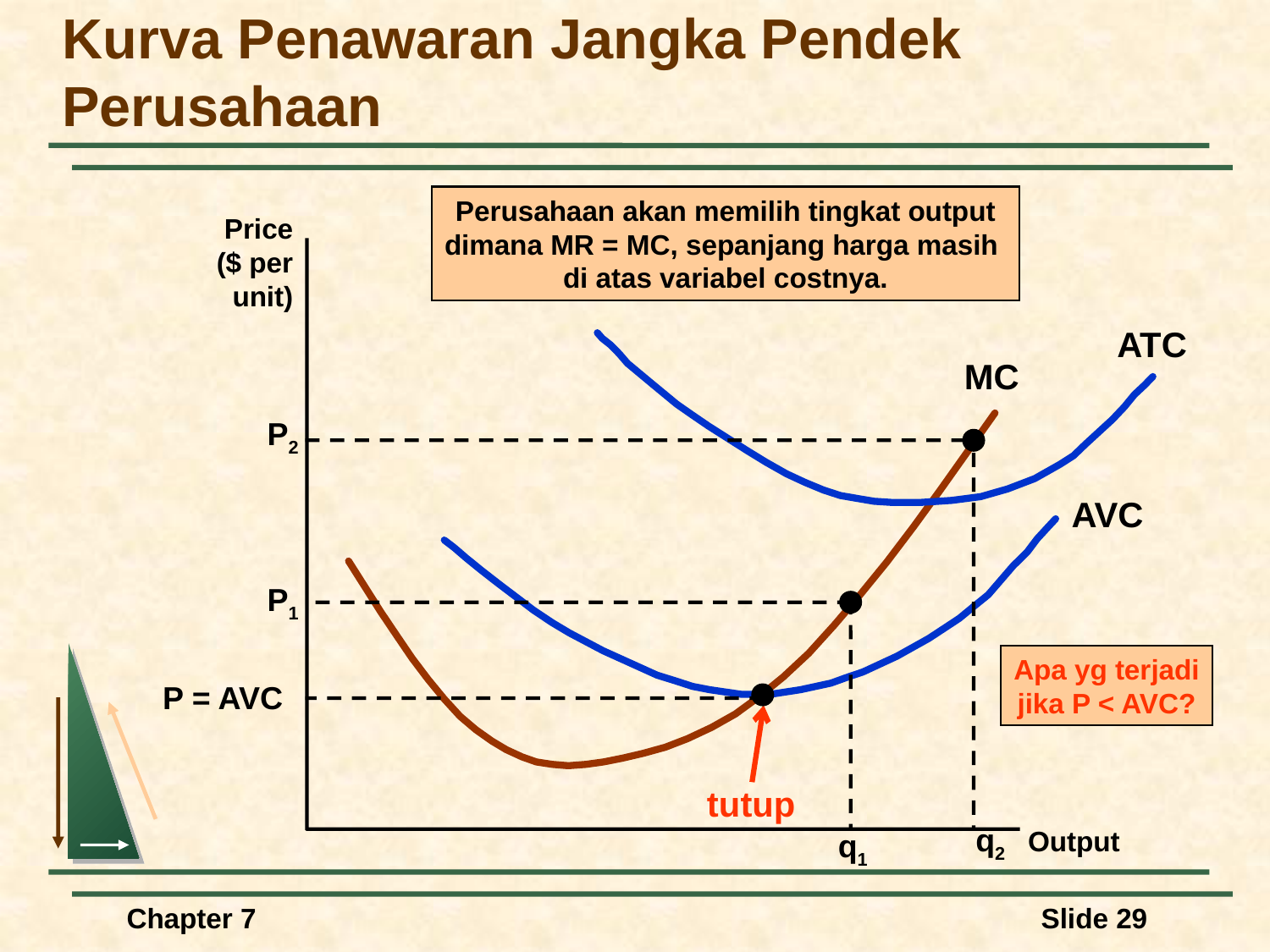

# Kurva Penawaran Jangka Pendek Perusahaan
Perusahaan akan memilih tingkat output
dimana MR = MC, sepanjang harga masih
di atas variabel costnya.
P1

q1
Price
($ per
unit)

ATC

AVC

MC

P2

q2
Apa yg terjadi
jika P < AVC?
P = AVC

tutup
Output

Chapter 7
Slide 29